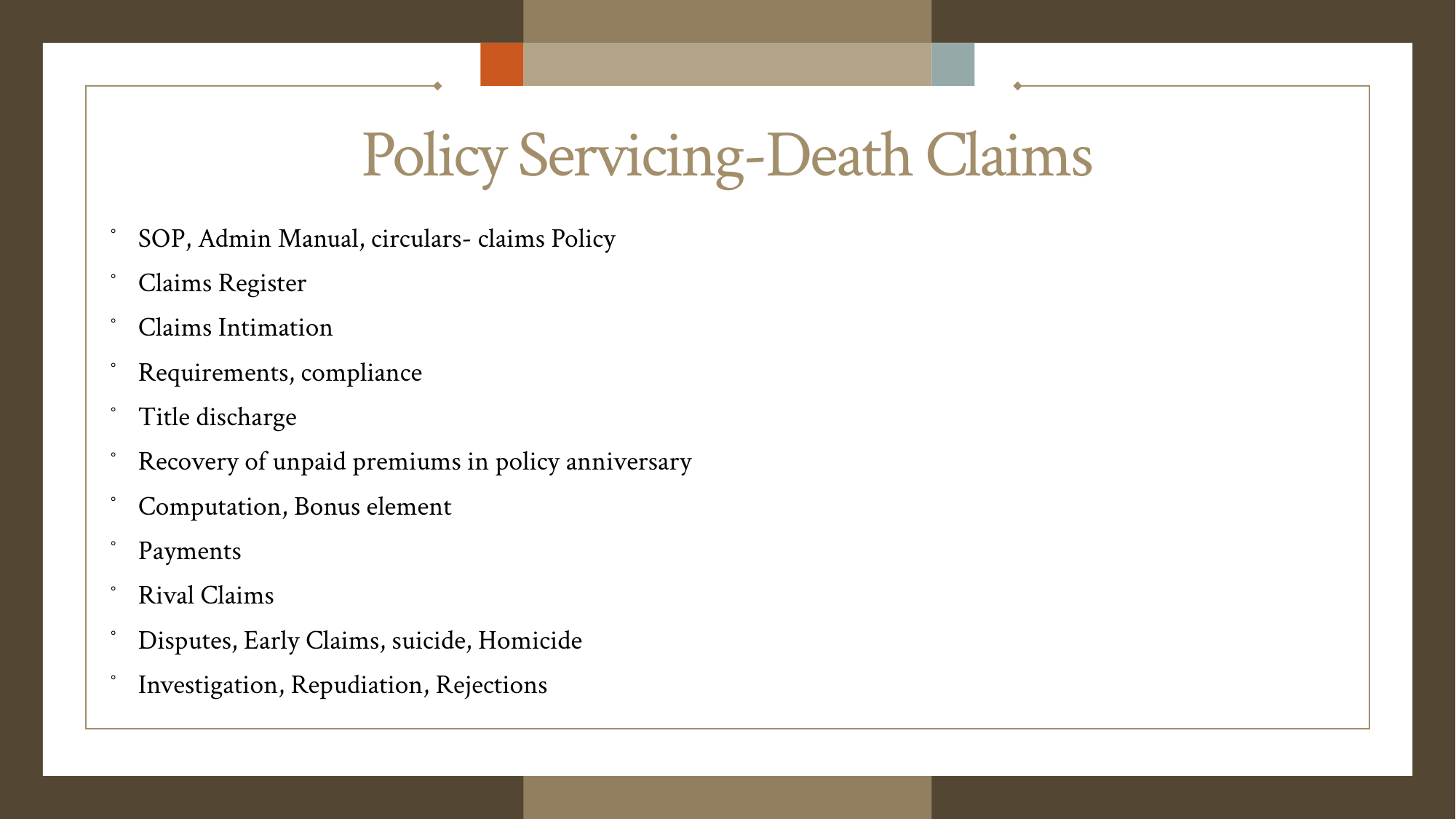

# Policy Servicing-Death Claims
SOP, Admin Manual, circulars- claims Policy
Claims Register
Claims Intimation
Requirements, compliance
Title discharge
Recovery of unpaid premiums in policy anniversary
Computation, Bonus element
Payments
Rival Claims
Disputes, Early Claims, suicide, Homicide
Investigation, Repudiation, Rejections